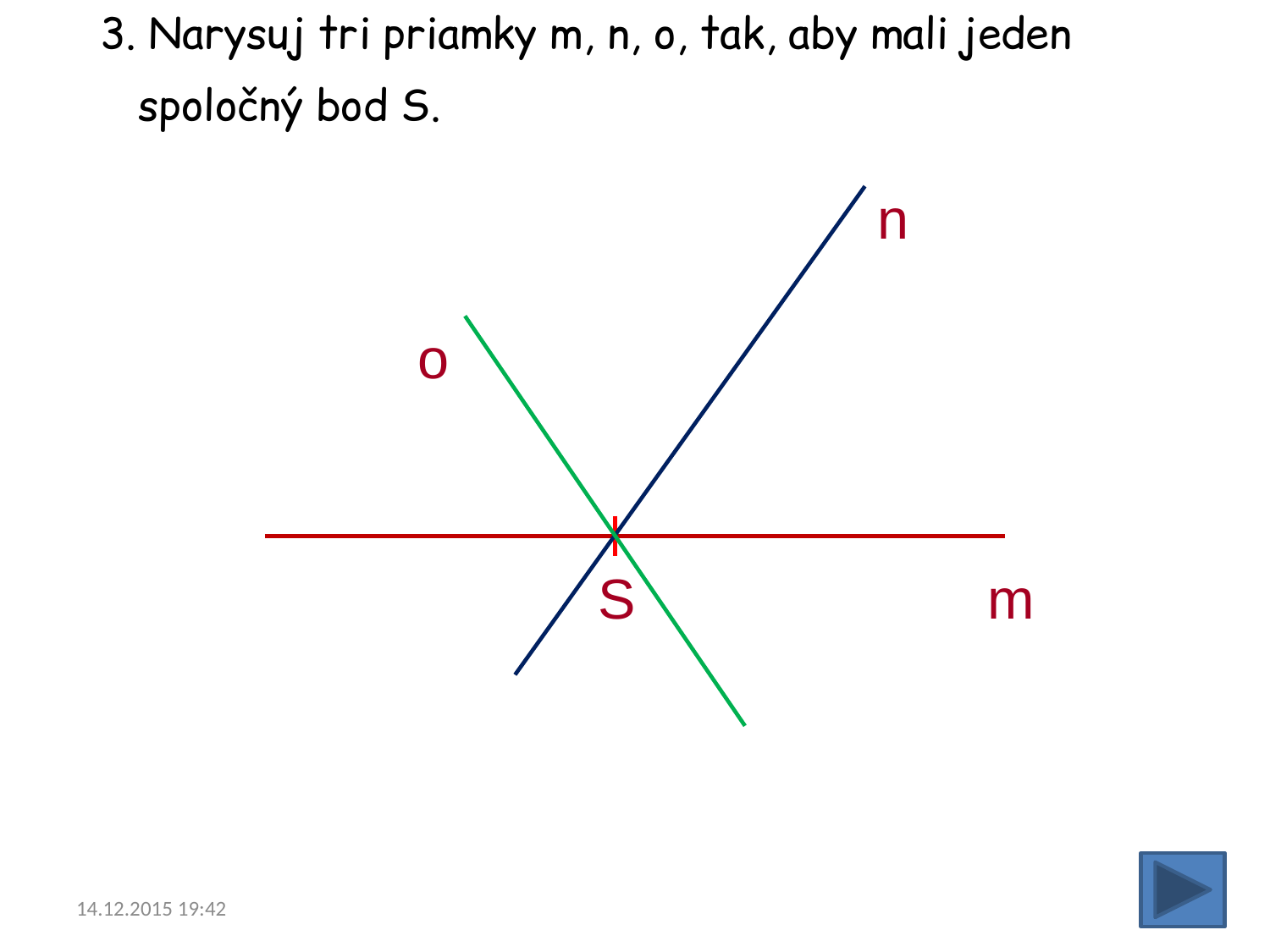

3. Narysuj tri priamky m, n, o, tak, aby mali jeden
    spoločný bod S.

n
o
S
m

14.12.2015 19:42